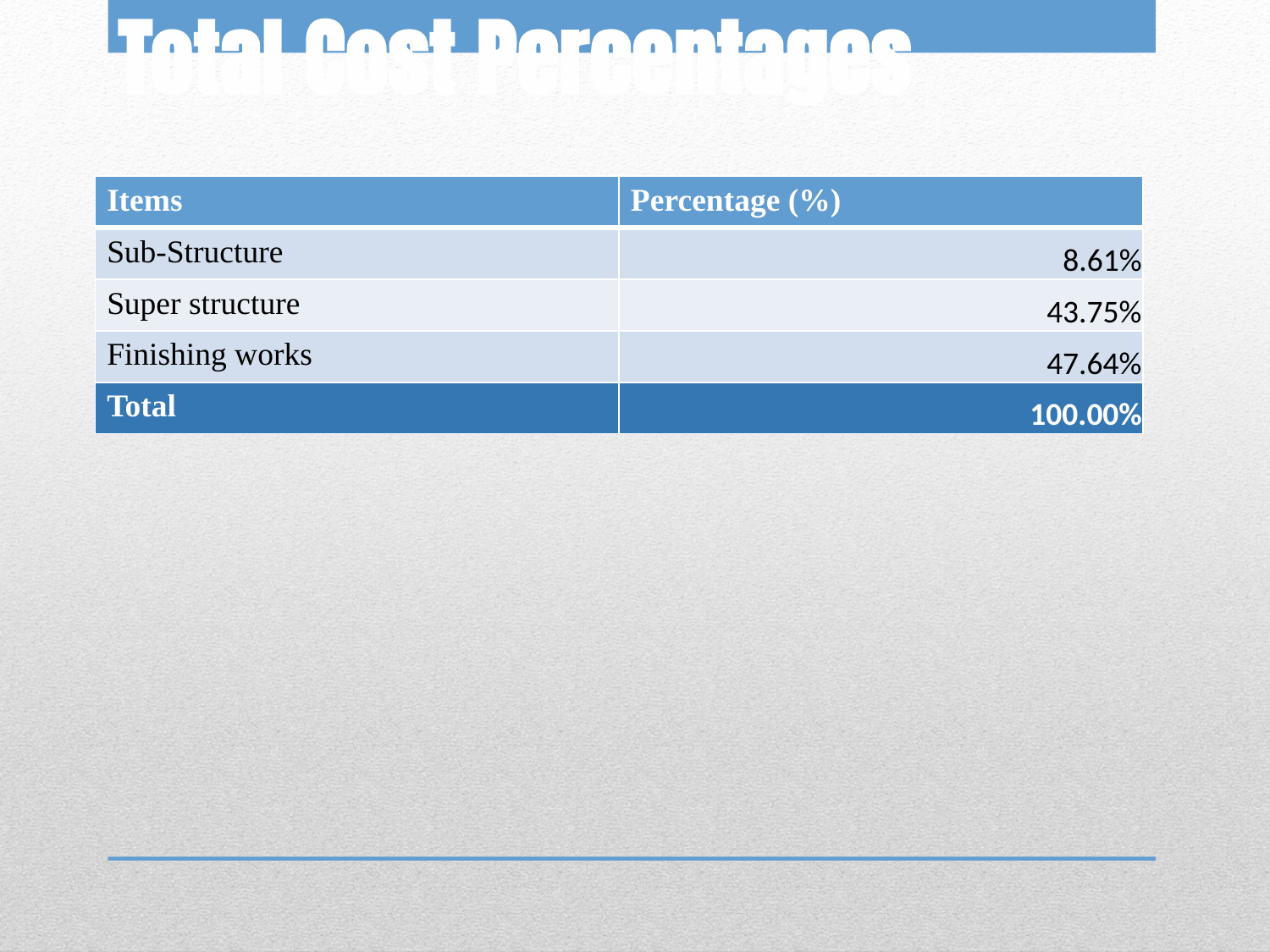

# Total Cost Percentages
| Items | Percentage (%) |
| --- | --- |
| Sub-Structure | 8.61% |
| Super structure | 43.75% |
| Finishing works | 47.64% |
| Total | 100.00% |